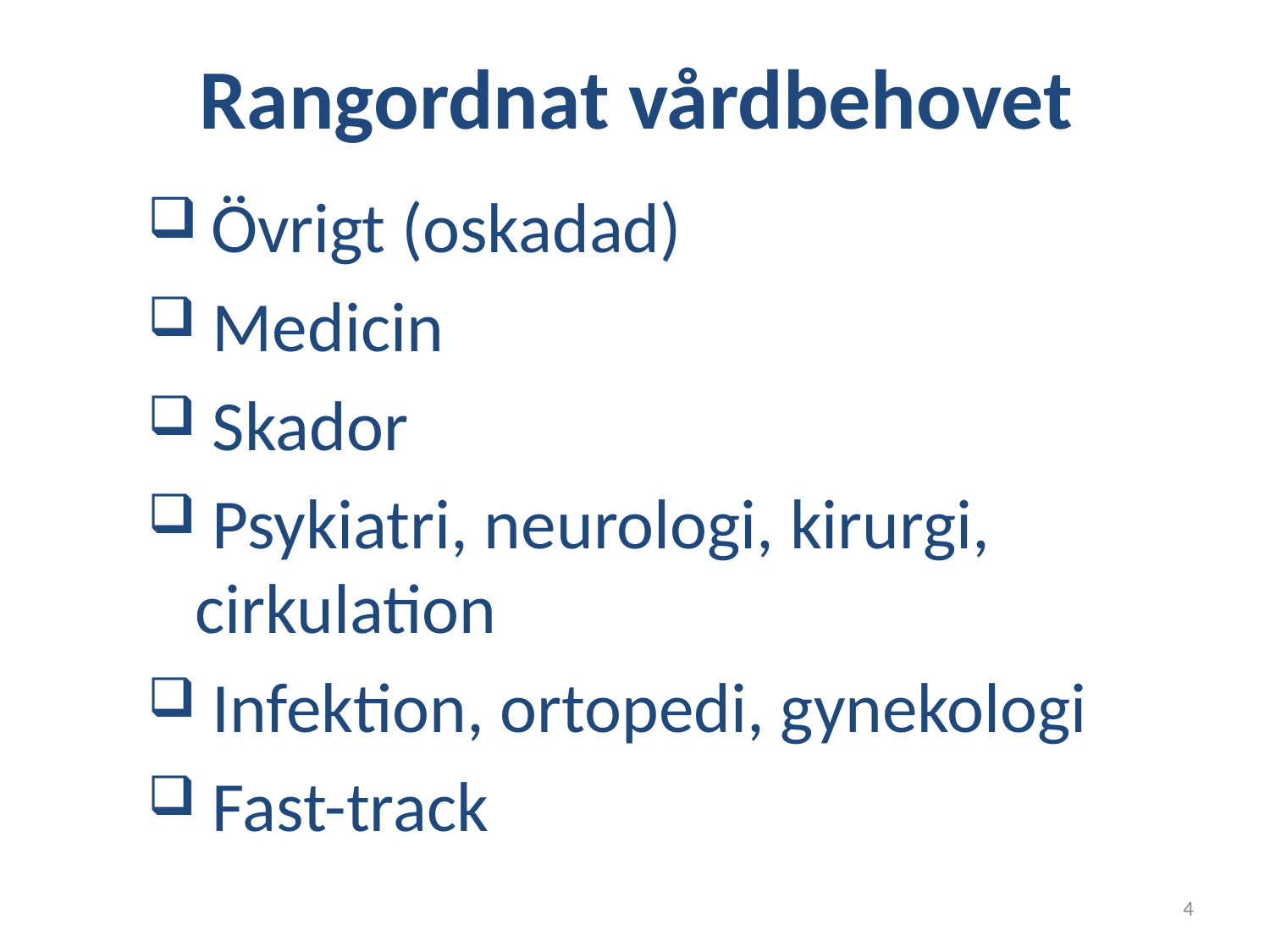

# Rangordnat vårdbehovet
 Övrigt (oskadad)
 Medicin
 Skador
 Psykiatri, neurologi, kirurgi,  cirkulation
 Infektion, ortopedi, gynekologi
 Fast-track

4